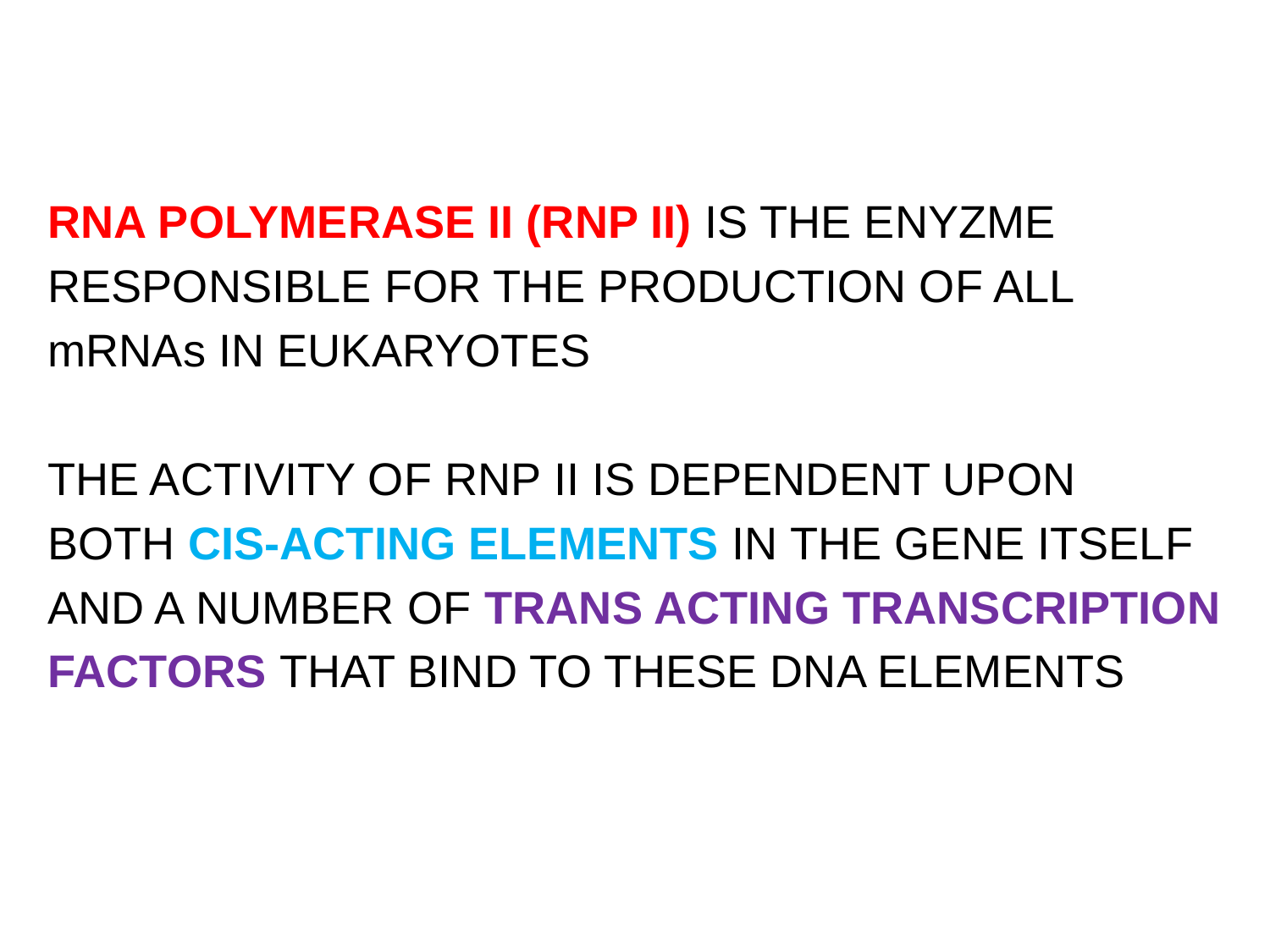

RNA POLYMERASE II (RNP II) IS THE ENYZME
RESPONSIBLE FOR THE PRODUCTION OF ALL
mRNAs IN EUKARYOTES

THE ACTIVITY OF RNP II IS DEPENDENT UPON
BOTH CIS-ACTING ELEMENTS IN THE GENE ITSELF
AND A NUMBER OF TRANS ACTING TRANSCRIPTION
FACTORS THAT BIND TO THESE DNA ELEMENTS